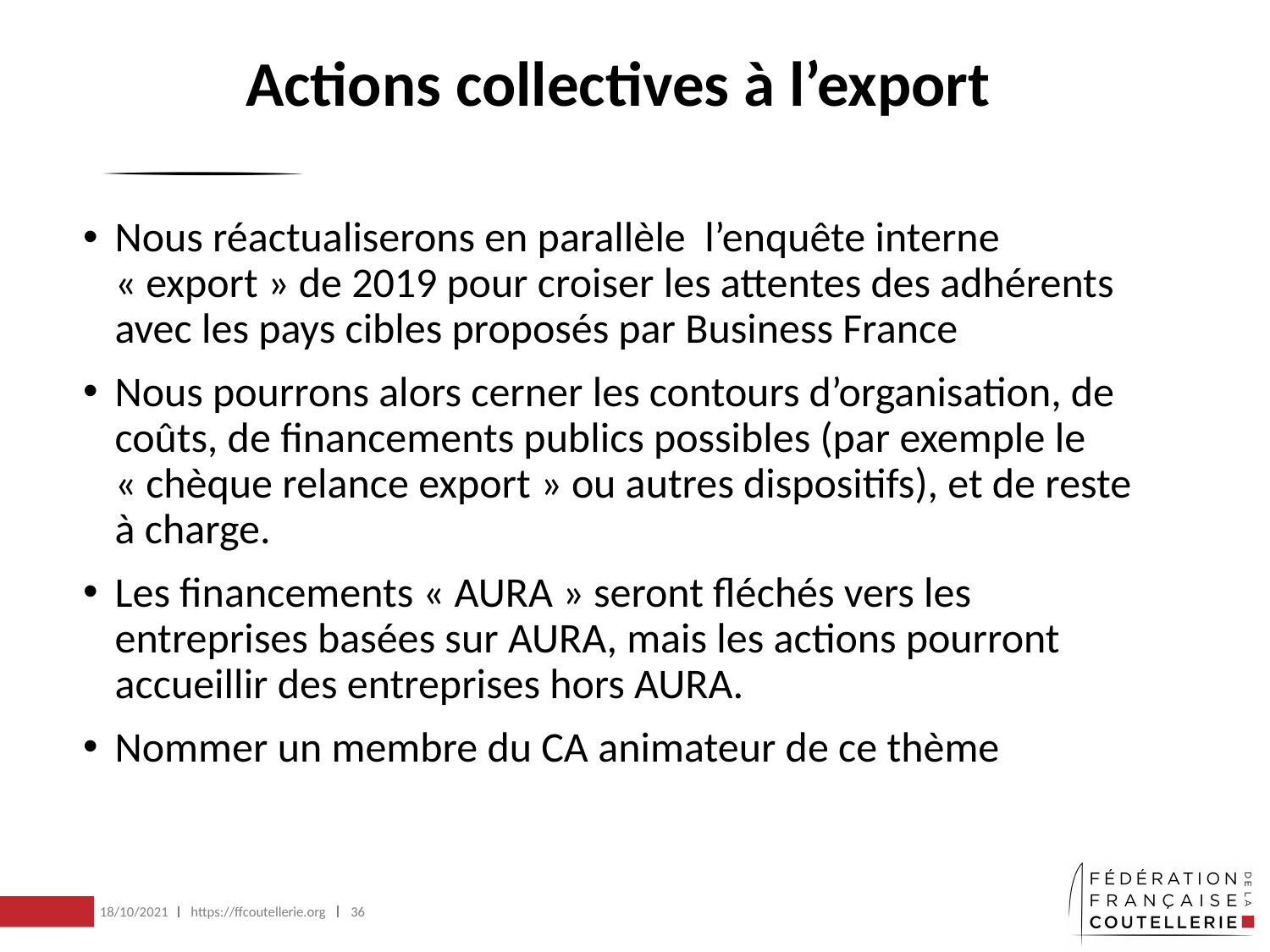

# Actions collectives à l’export
Nous réactualiserons en parallèle  l’enquête interne « export » de 2019 pour croiser les attentes des adhérents avec les pays cibles proposés par Business France
Nous pourrons alors cerner les contours d’organisation, de coûts, de financements publics possibles (par exemple le « chèque relance export » ou autres dispositifs), et de reste à charge.
Les financements « AURA » seront fléchés vers les entreprises basées sur AURA, mais les actions pourront accueillir des entreprises hors AURA.
Nommer un membre du CA animateur de ce thème